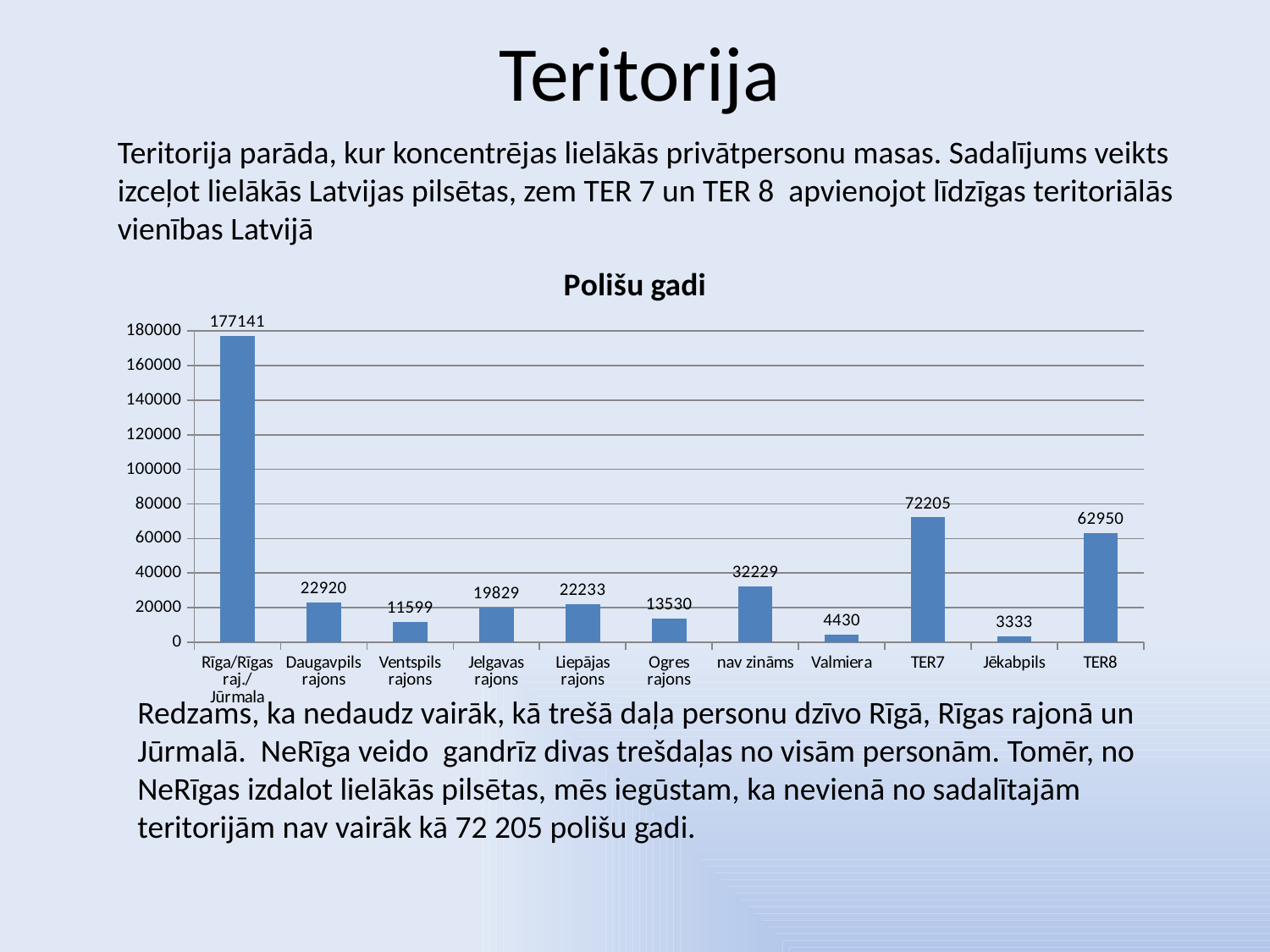

# Teritorija
Teritorija parāda, kur koncentrējas lielākās privātpersonu masas. Sadalījums veikts izceļot lielākās Latvijas pilsētas, zem TER 7 un TER 8  apvienojot līdzīgas teritoriālās vienības Latvijā

### Chart:

| Category | Polišu gadi |
|---|---|
| Rīga/Rīgas raj./Jūrmala | 177141.45999999964 |
| Daugavpils rajons | 22919.84999999997 |
| Ventspils rajons | 11598.65999999998 |
| Jelgavas rajons | 19828.890000000018 |
| Liepājas rajons | 22232.86999999995 |
| Ogres rajons | 13529.63000000001 |
| nav zināms | 32228.639999999952 |
| Valmiera | 4430.399999999993 |
| TER7 | 72204.82999999999 |
| Jēkabpils | 3332.870000000002 |
| TER8 | 62949.82 |
Redzams, ka nedaudz vairāk, kā trešā daļa personu dzīvo Rīgā, Rīgas rajonā un Jūrmalā.  NeRīga veido  gandrīz divas trešdaļas no visām personām. Tomēr, no NeRīgas izdalot lielākās pilsētas, mēs iegūstam, ka nevienā no sadalītajām teritorijām nav vairāk kā 72 205 polišu gadi.